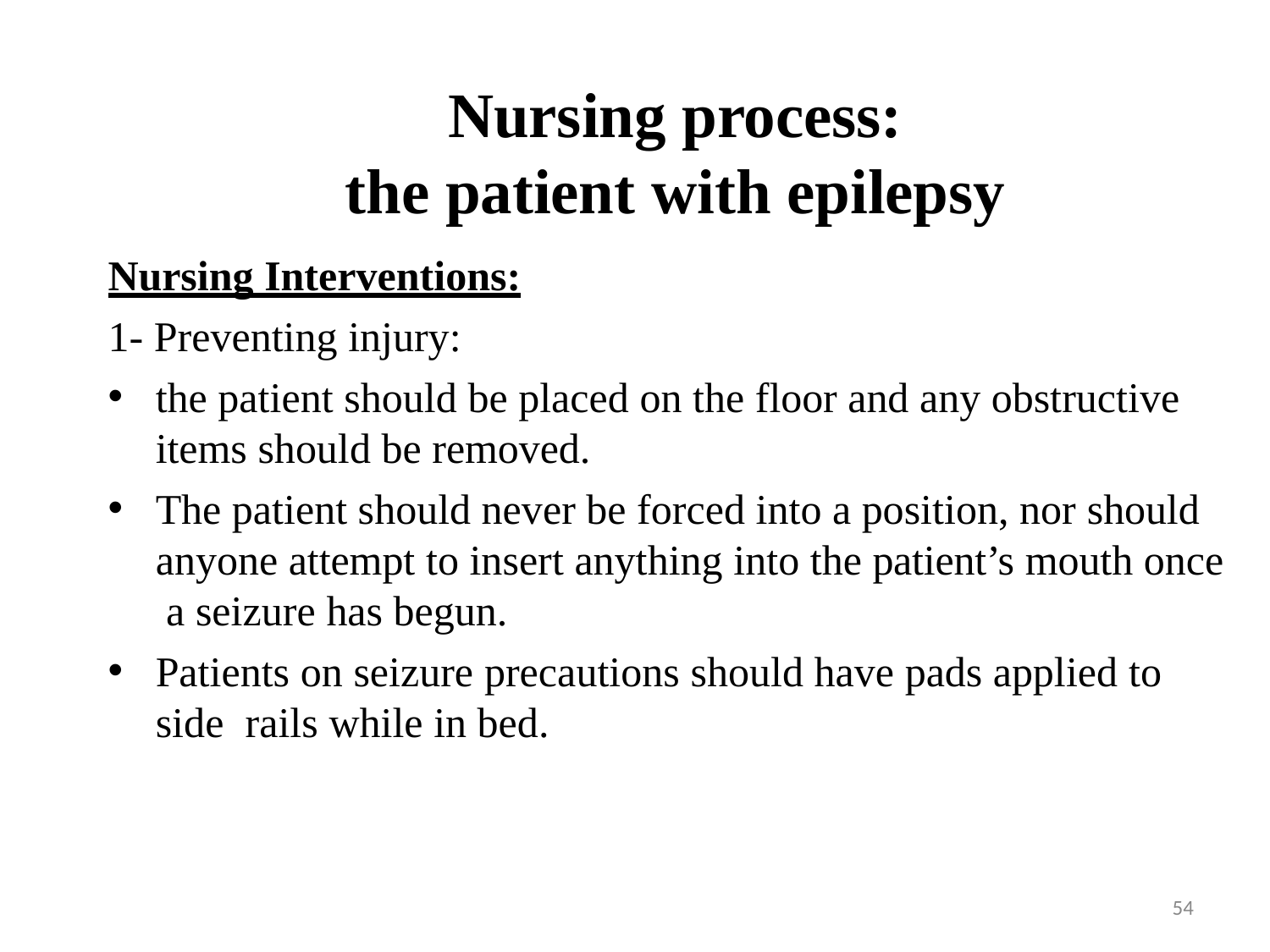

# Nursing process:
the patient with epilepsy
Nursing Interventions:
1- Preventing injury:
the patient should be placed on the floor and any obstructive
items should be removed.
The patient should never be forced into a position, nor should  anyone attempt to insert anything into the patient’s mouth once  a seizure has begun.
Patients on seizure precautions should have pads applied to side  rails while in bed.
54